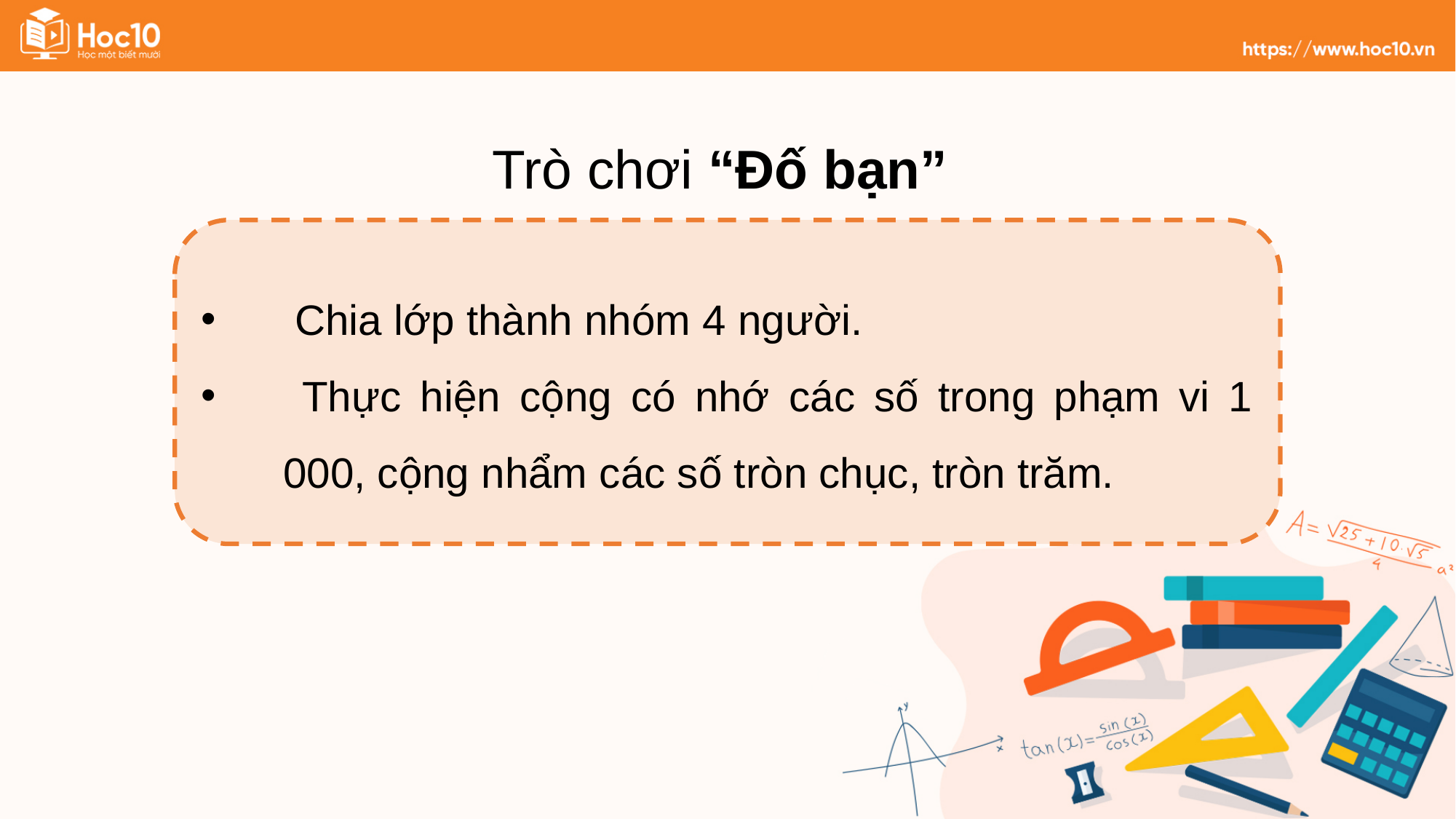

Trò chơi “Đố bạn”
 Chia lớp thành nhóm 4 người.
 Thực hiện cộng có nhớ các số trong phạm vi 1 000, cộng nhẩm các số tròn chục, tròn trăm.